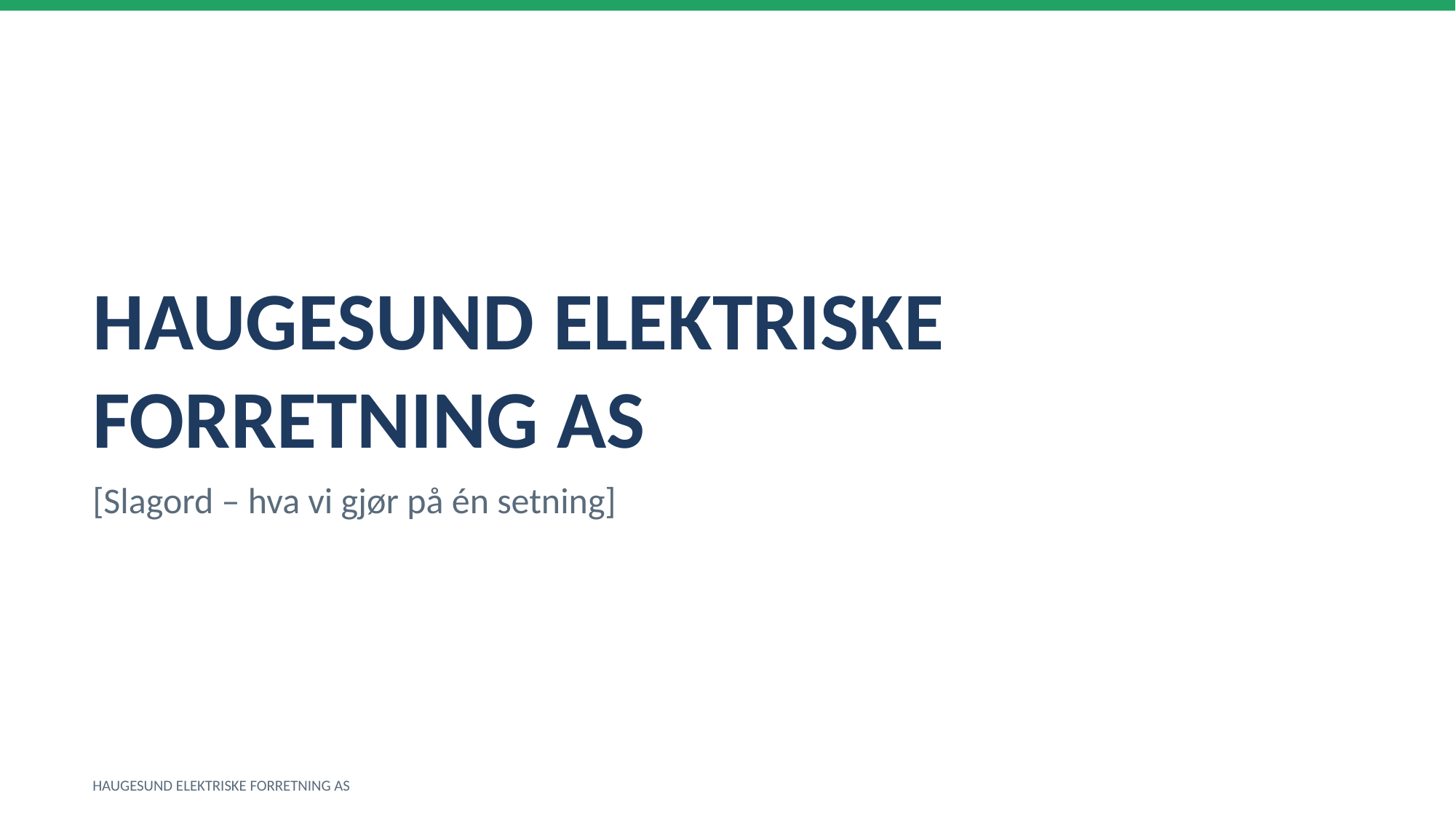

HAUGESUND ELEKTRISKE FORRETNING AS
[Slagord – hva vi gjør på én setning]
HAUGESUND ELEKTRISKE FORRETNING AS